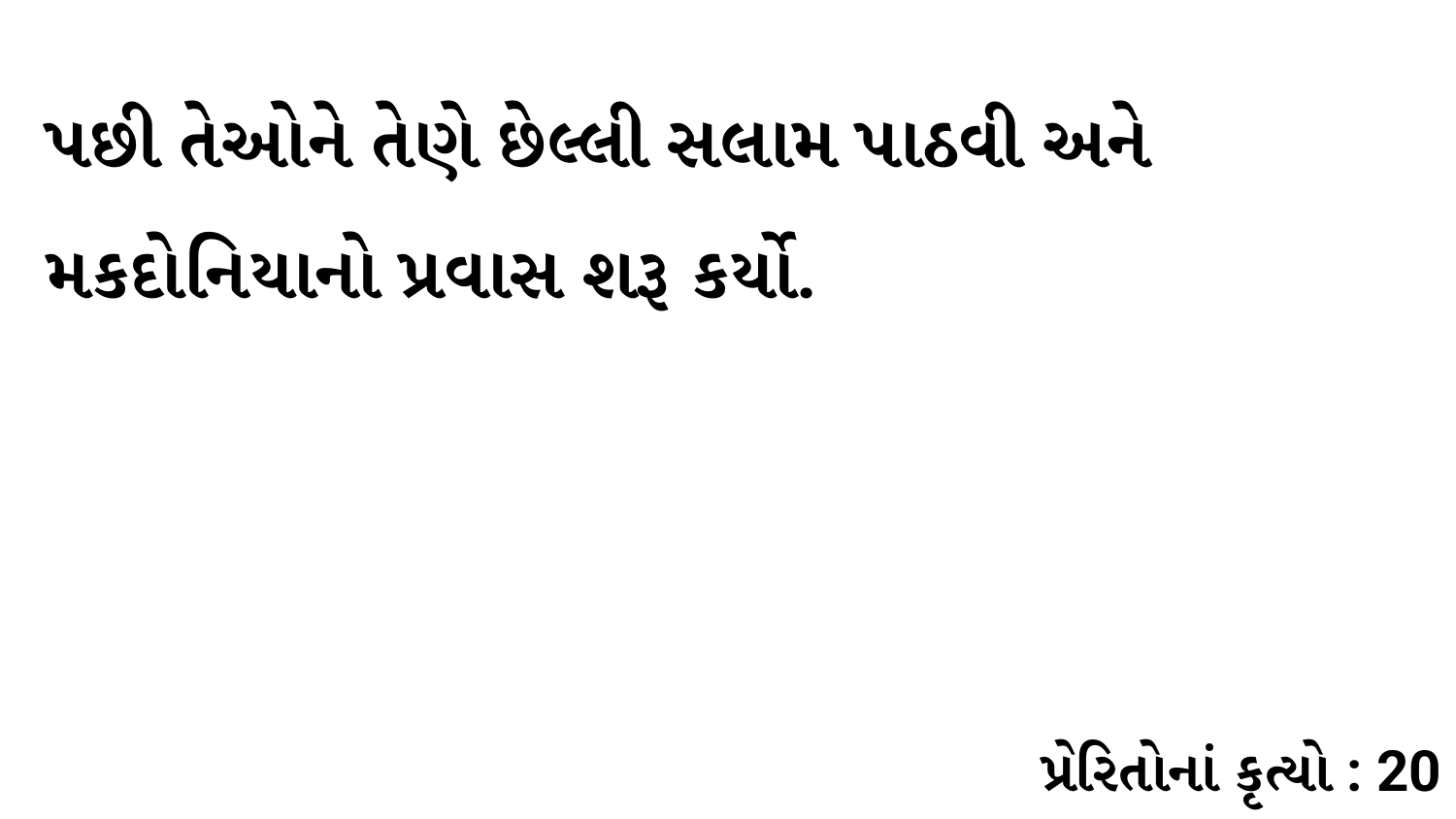

પછી તેઓને તેણે છેલ્લી સલામ પાઠવી અને મકદોનિયાનો પ્રવાસ શરૂ કર્યો.
પ્રેરિતોનાં કૃત્યો : 20